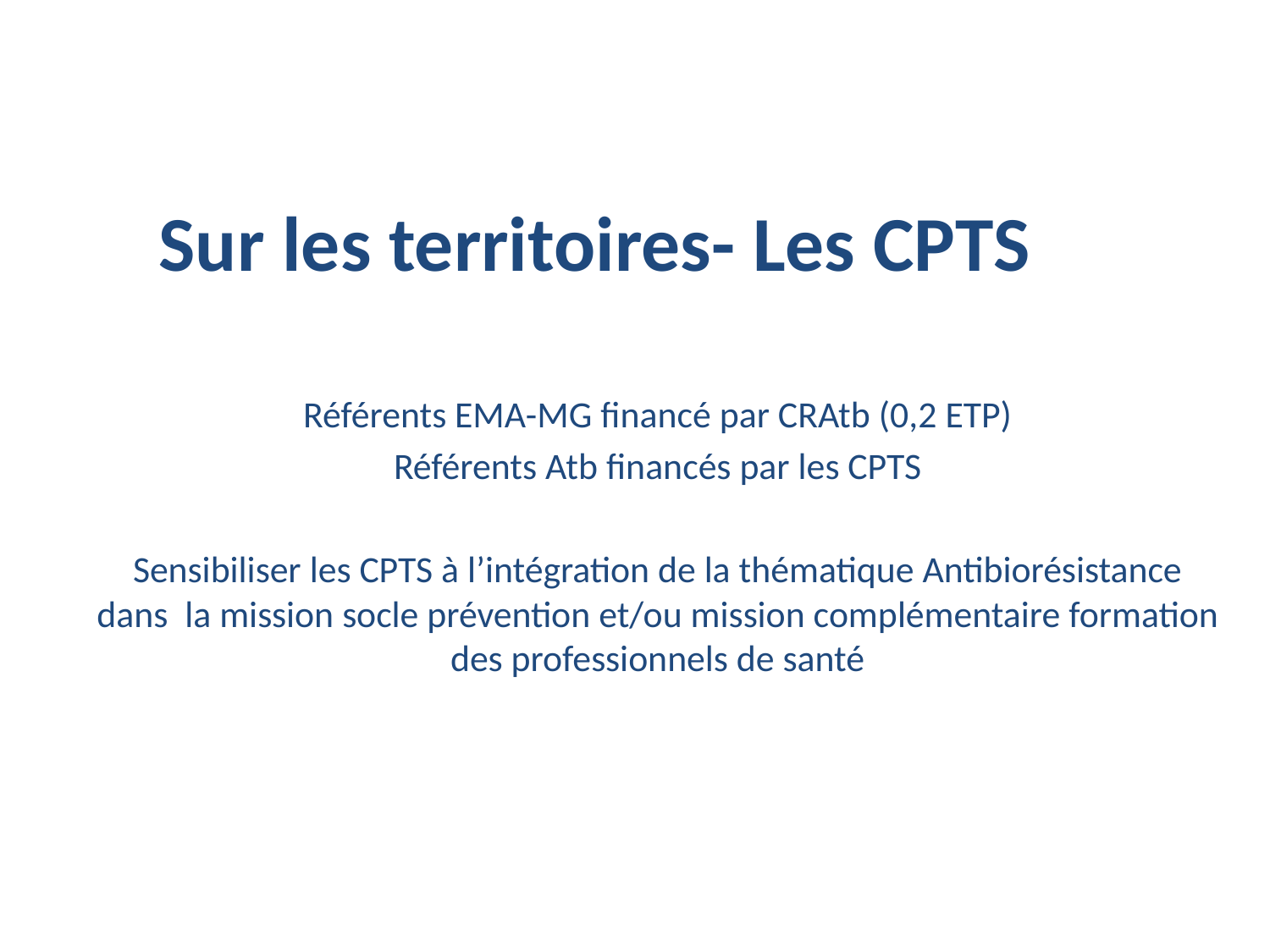

# Sur les territoires- Les CPTS
Référents EMA-MG financé par CRAtb (0,2 ETP)
Référents Atb financés par les CPTS

Sensibiliser les CPTS à l’intégration de la thématique Antibiorésistance dans  la mission socle prévention et/ou mission complémentaire formation des professionnels de santé